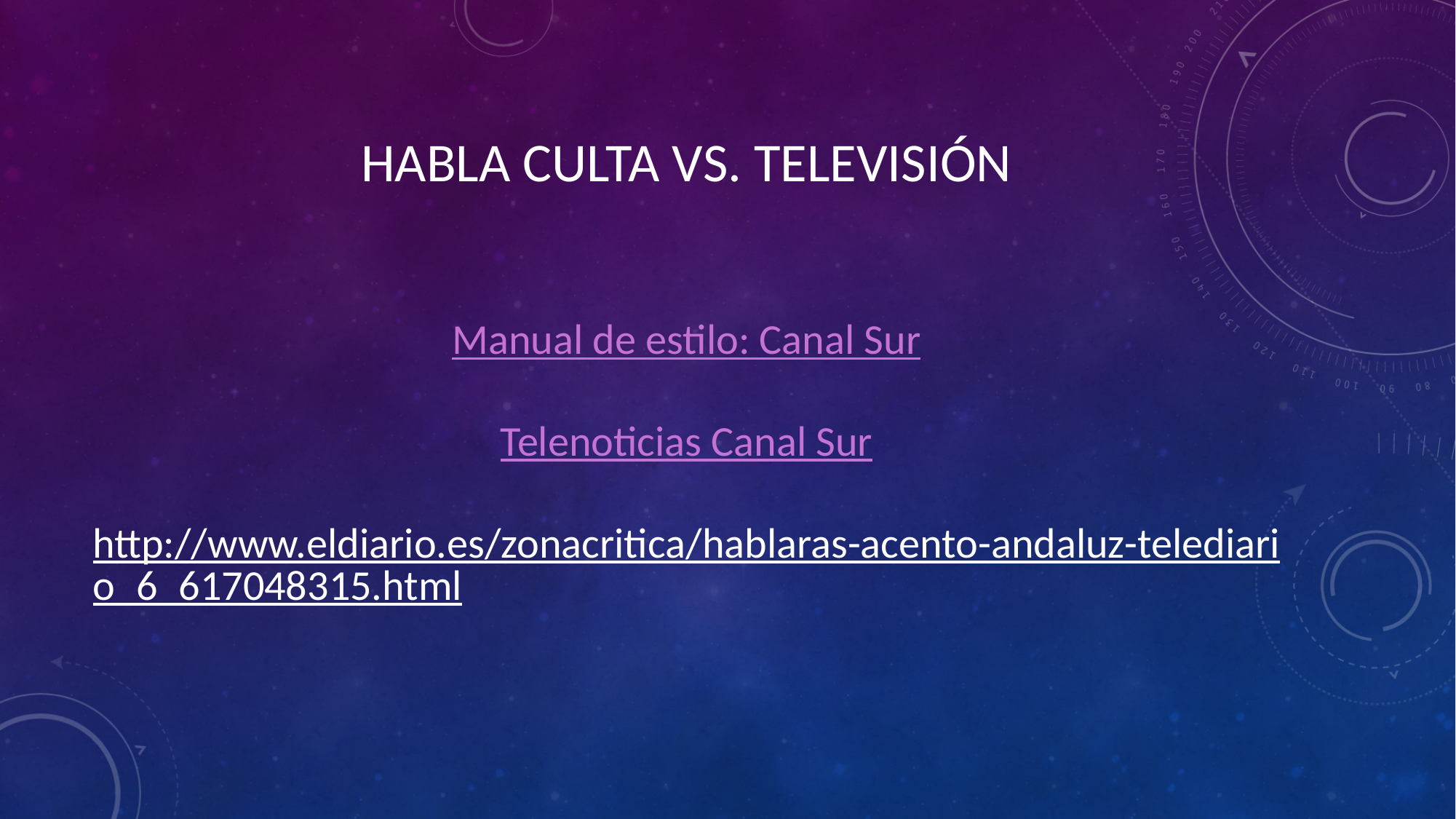

# Habla culta vs. Televisión

Manual de estilo: Canal Sur

Telenoticias Canal Sur

http://www.eldiario.es/zonacritica/hablaras-acento-andaluz-telediario_6_617048315.html